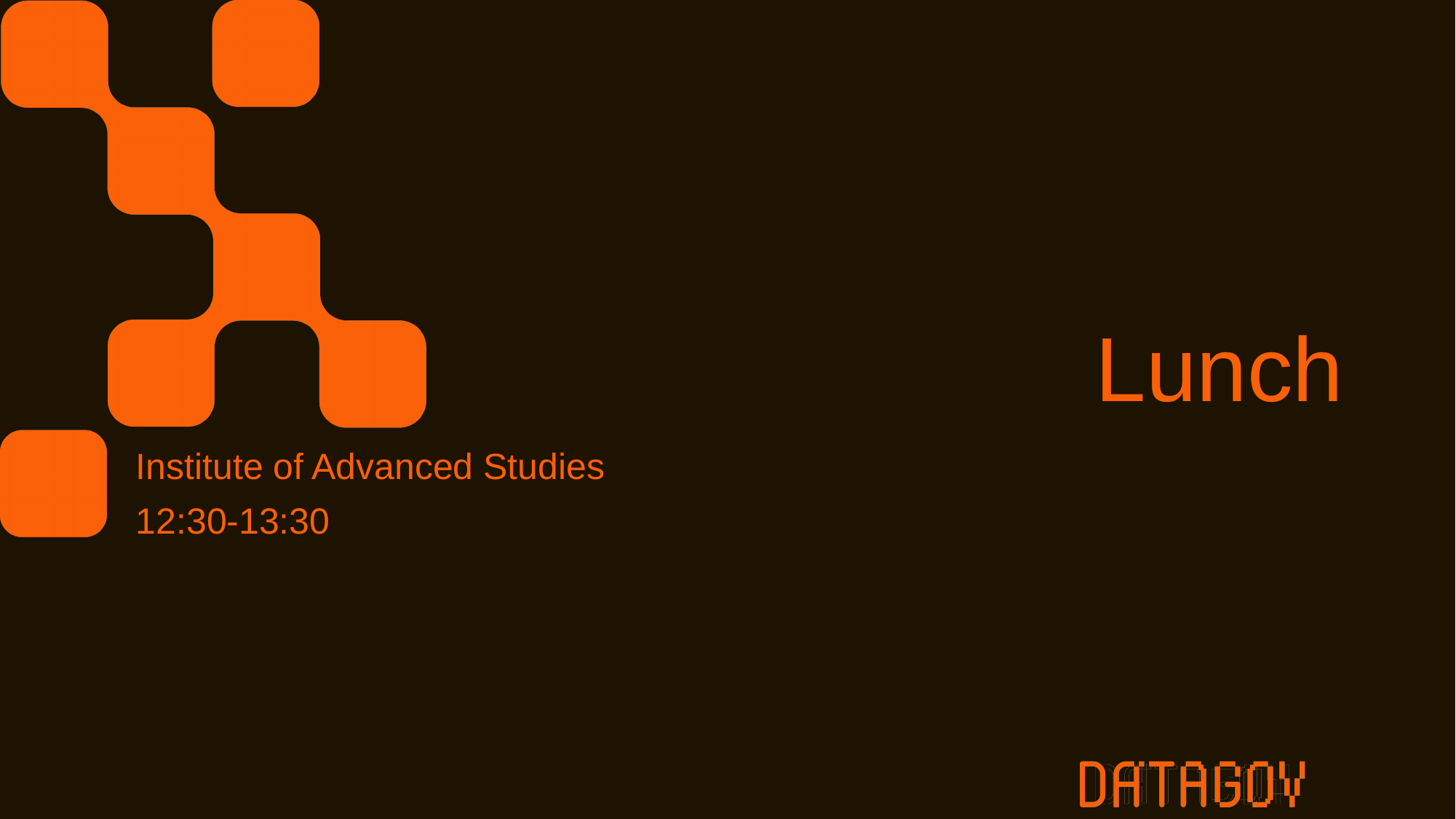

# Lunch
Institute of Advanced Studies
12:30-13:30